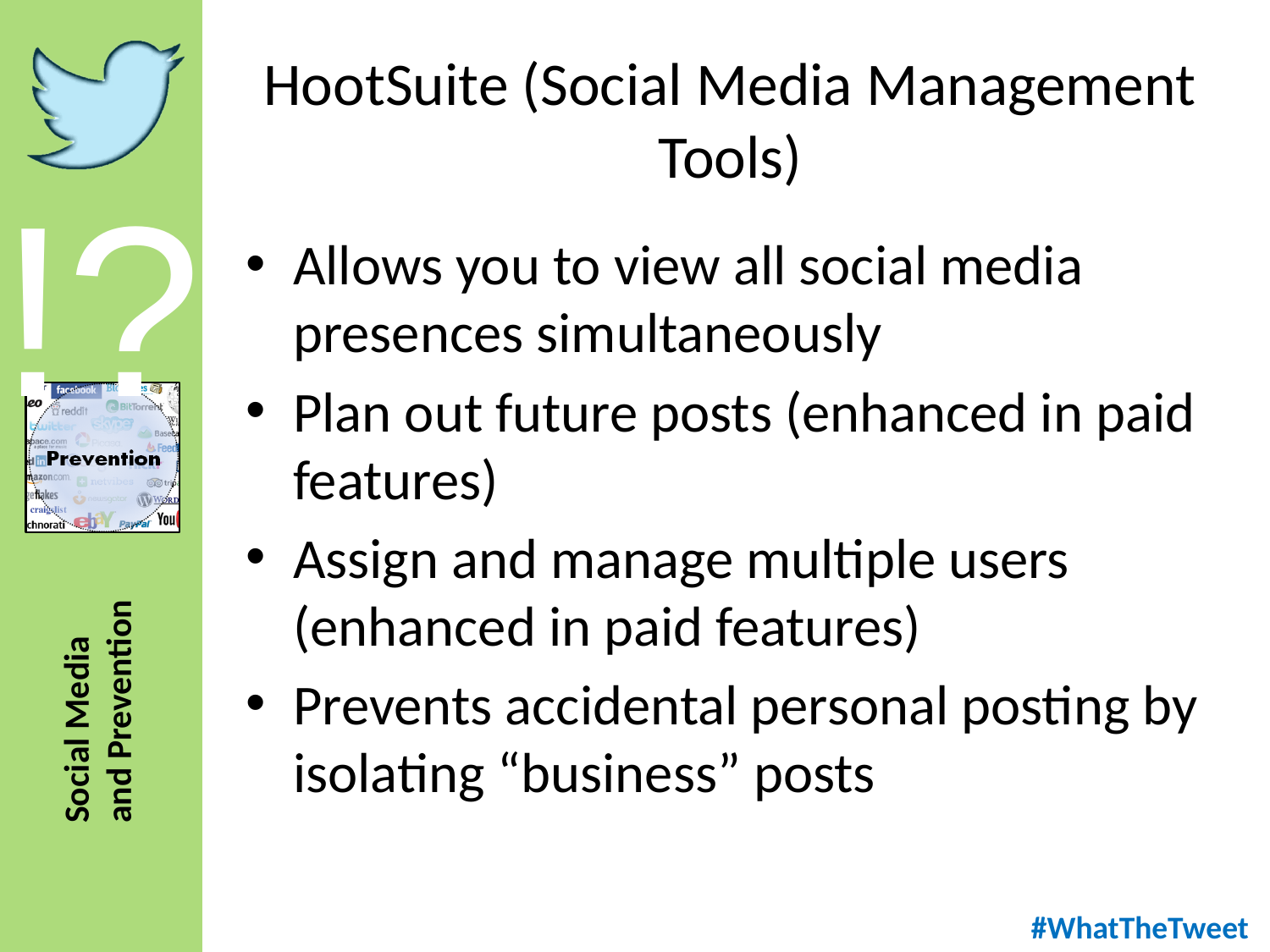

# HootSuite (Social Media Management Tools)
Allows you to view all social media presences simultaneously
Plan out future posts (enhanced in paid features)
Assign and manage multiple users (enhanced in paid features)
Prevents accidental personal posting by isolating “business” posts
#WhatTheTweet